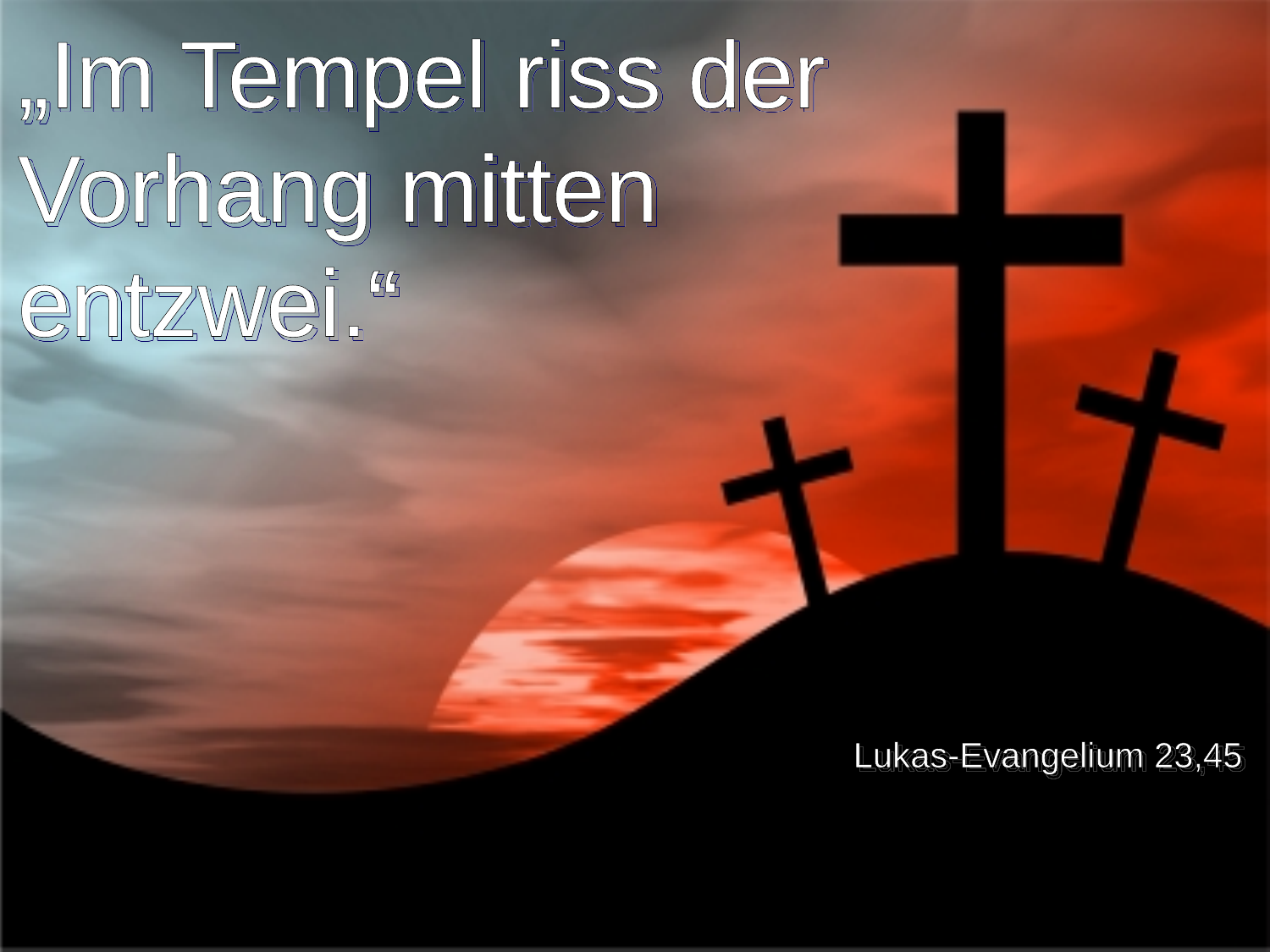

# „Im Tempel riss der Vorhang mitten entzwei.“
Lukas-Evangelium 23,45